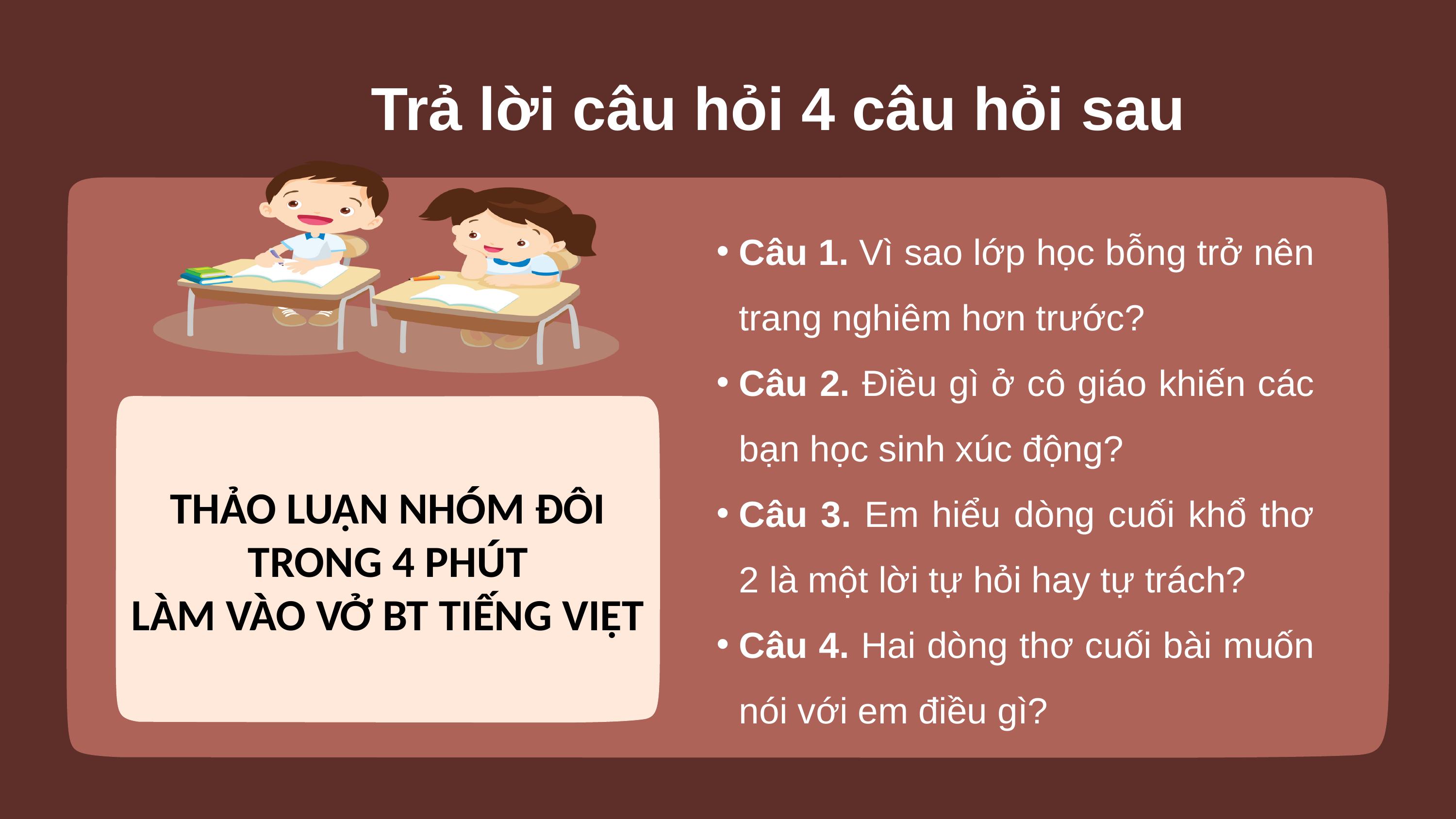

Trả lời câu hỏi 4 câu hỏi sau

THẢO LUẬN NHÓM ĐÔI TRONG 4 PHÚT
LÀM VÀO VỞ BT TIẾNG VIỆT

Câu 1. Vì sao lớp học bỗng trở nên trang nghiêm hơn trước?
Câu 2. Điều gì ở cô giáo khiến các bạn học sinh xúc động?
Câu 3. Em hiểu dòng cuối khổ thơ 2 là một lời tự hỏi hay tự trách?
Câu 4. Hai dòng thơ cuối bài muốn nói với em điều gì?